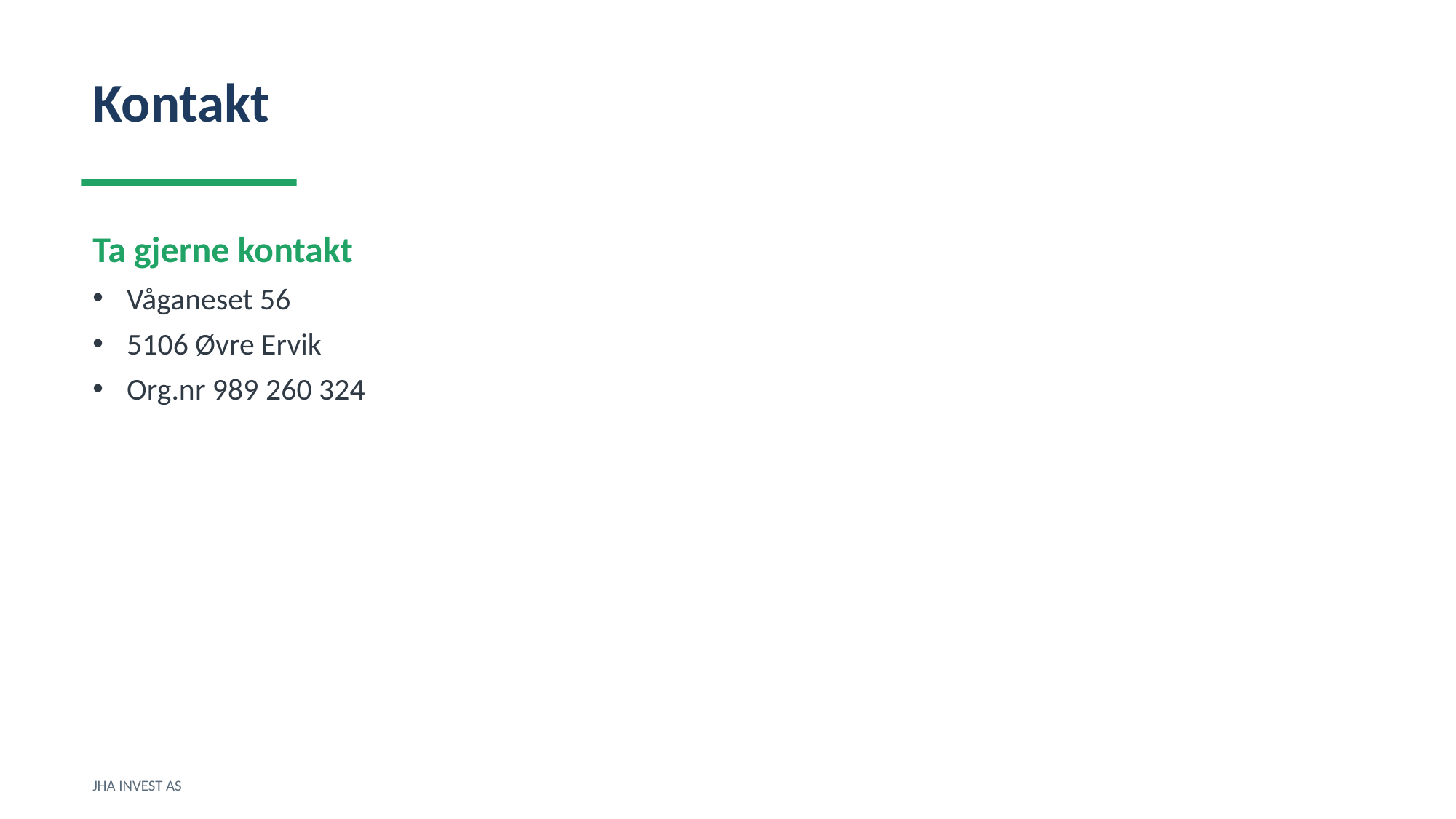

Kontakt

Ta gjerne kontakt
Våganeset 56
5106 Øvre Ervik
Org.nr 989 260 324
JHA INVEST AS